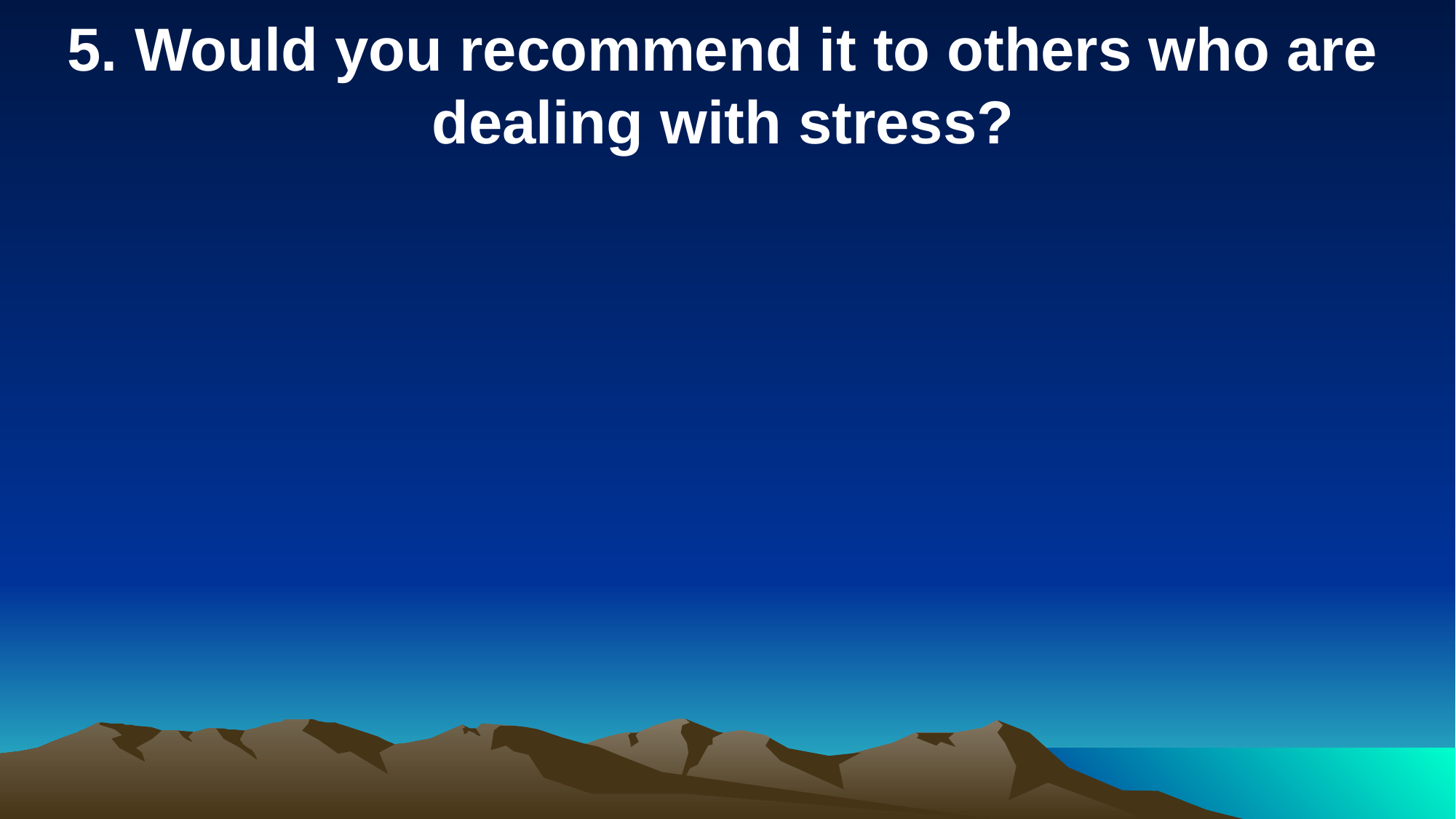

5. Would you recommend it to others who are dealing with stress?